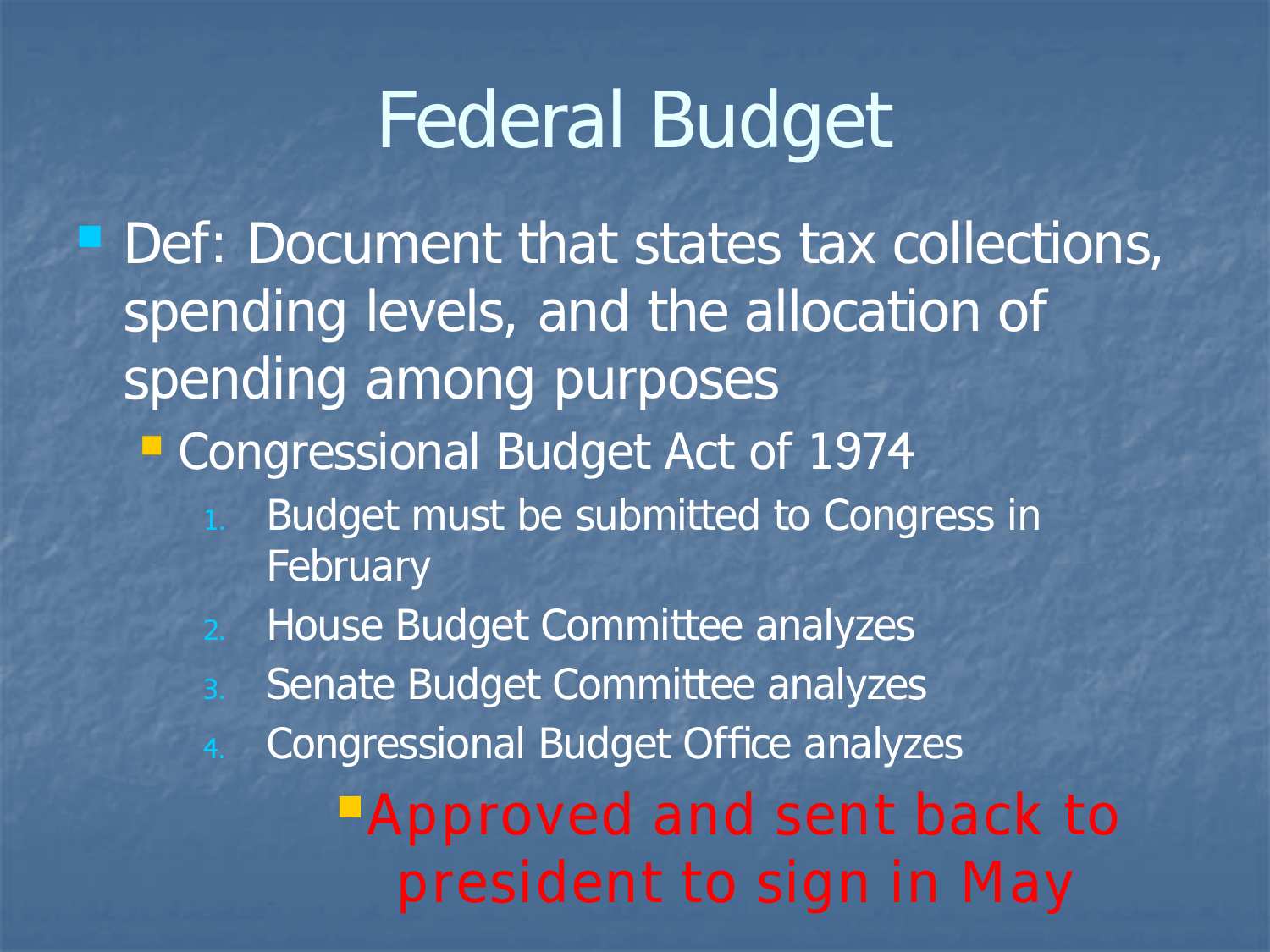

Federal Budget
Def: Document that states tax collections, spending levels, and the allocation of spending among purposes
Congressional Budget Act of 1974
Budget must be submitted to Congress in February
House Budget Committee analyzes
Senate Budget Committee analyzes
Congressional Budget Office analyzes
Approved and sent back to president to sign in May